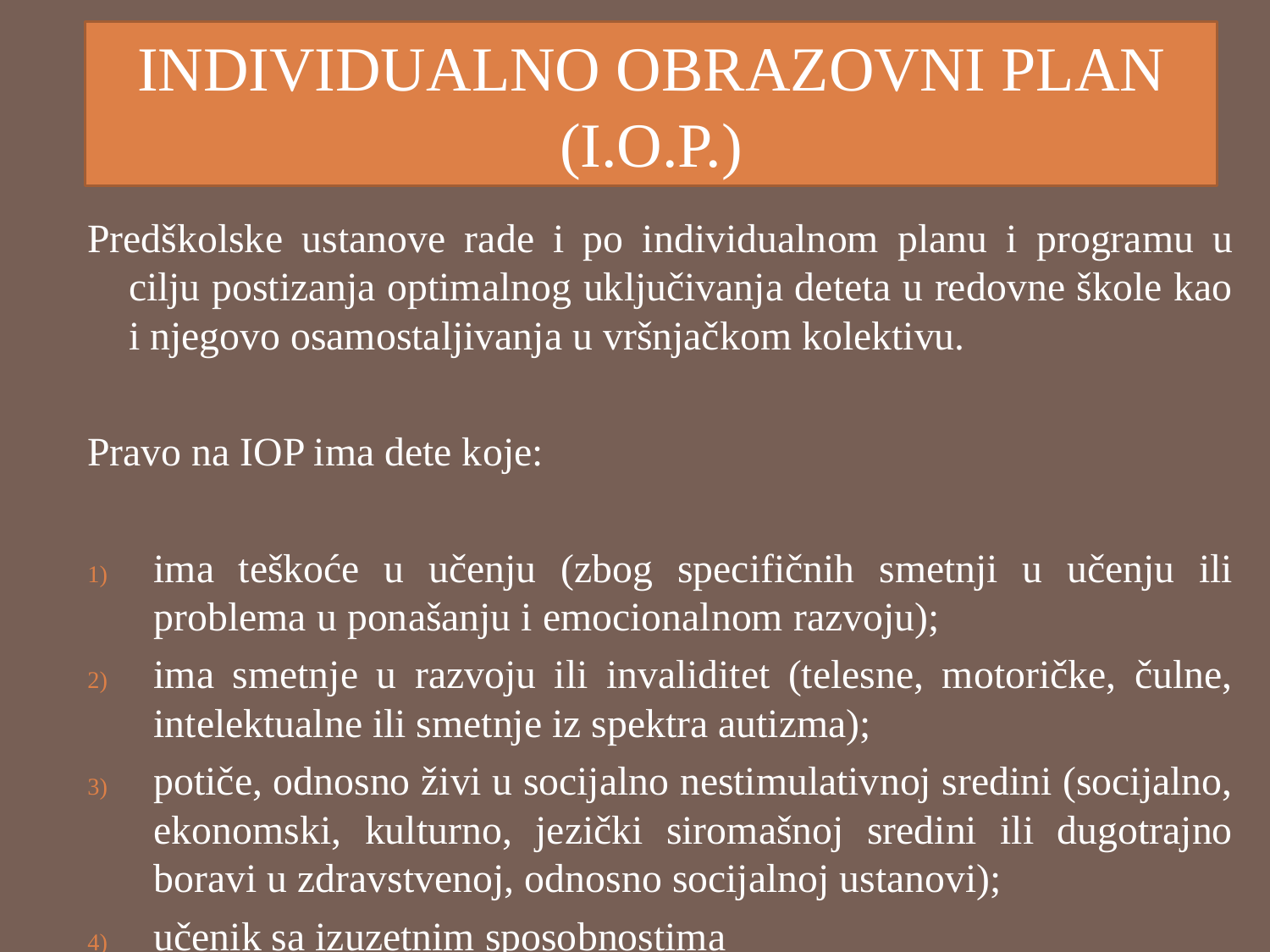

# INDIVIDUALNO OBRAZOVNI PLAN (I.O.P.)
Predškolske ustanove rade i po individualnom planu i programu u cilju postizanja optimalnog uključivanja deteta u redovne škole kao i njegovo osamostaljivanja u vršnjačkom kolektivu.

Pravo na IOP ima dete koje:

ima teškoće u učenju (zbog specifičnih smetnji u učenju ili problema u ponašanju i emocionalnom razvoju);
ima smetnje u razvoju ili invaliditet (telesne, motoričke, čulne, intelektualne ili smetnje iz spektra autizma);
potiče, odnosno živi u socijalno nestimulativnoj sredini (socijalno, ekonomski, kulturno, jezički siromašnoj sredini ili dugotrajno boravi u zdravstvenoj, odnosno socijalnoj ustanovi);
učenik sa izuzetnim sposobnostima